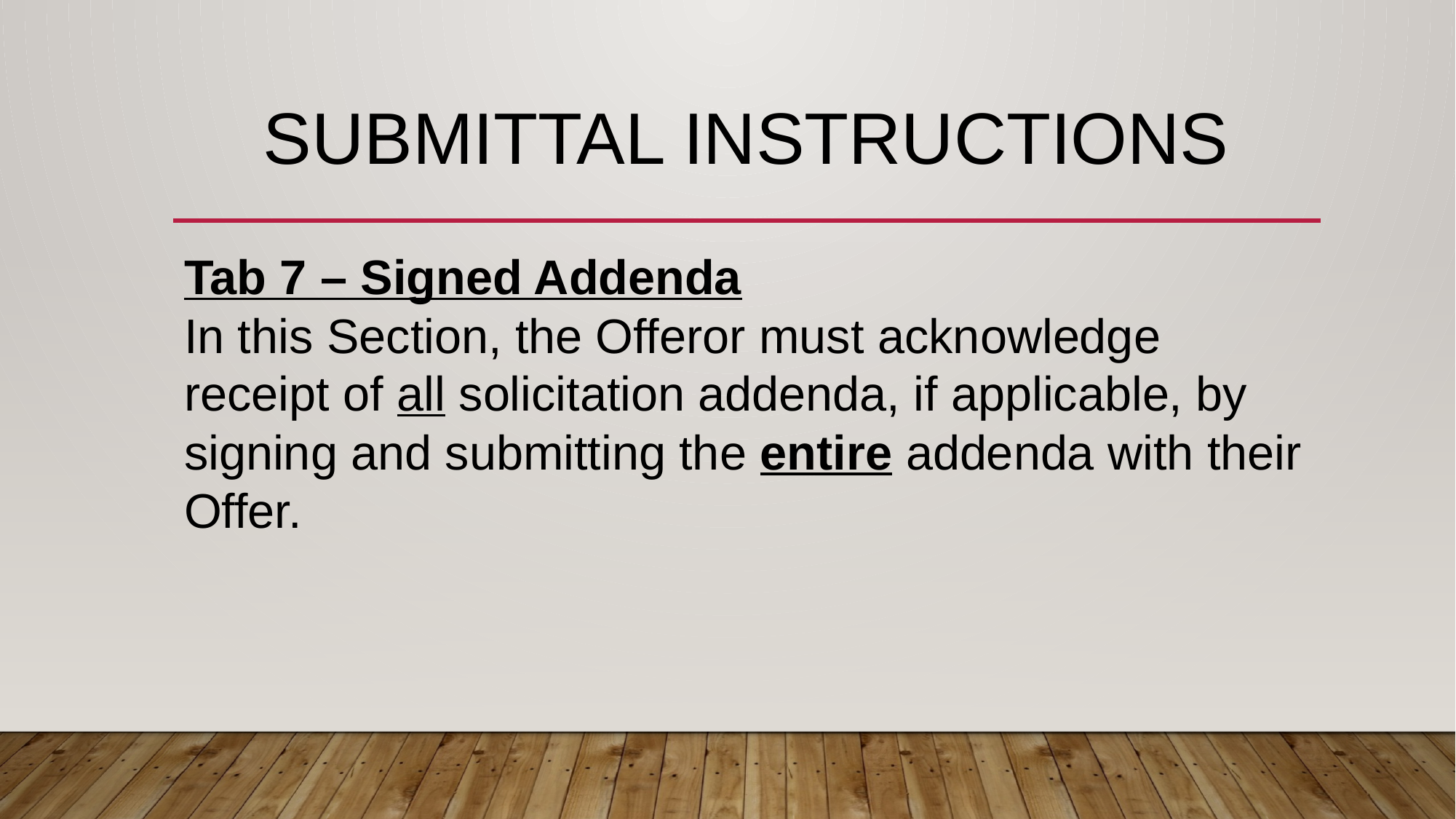

# Submittal instructions
Tab 7 – Signed Addenda
In this Section, the Offeror must acknowledge receipt of all solicitation addenda, if applicable, by signing and submitting the entire addenda with their Offer.